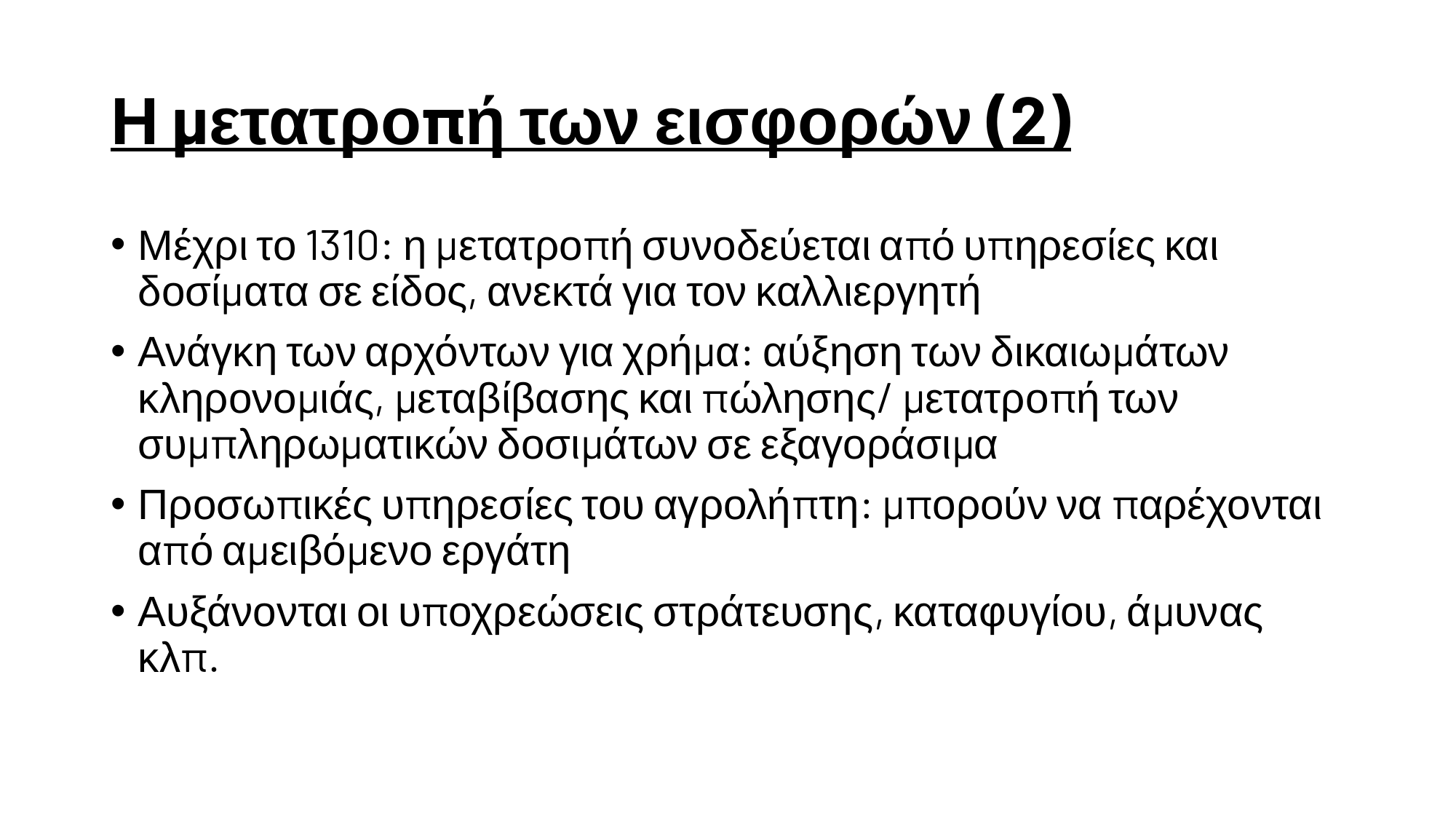

# Η μετατροπή των εισφορών (2)
Μέχρι το 1310: η μετατροπή συνοδεύεται από υπηρεσίες και δοσίματα σε είδος, ανεκτά για τον καλλιεργητή
Ανάγκη των αρχόντων για χρήμα: αύξηση των δικαιωμάτων κληρονομιάς, μεταβίβασης και πώλησης/ μετατροπή των συμπληρωματικών δοσιμάτων σε εξαγοράσιμα
Προσωπικές υπηρεσίες του αγρολήπτη: μπορούν να παρέχονται από αμειβόμενο εργάτη
Αυξάνονται οι υποχρεώσεις στράτευσης, καταφυγίου, άμυνας κλπ.